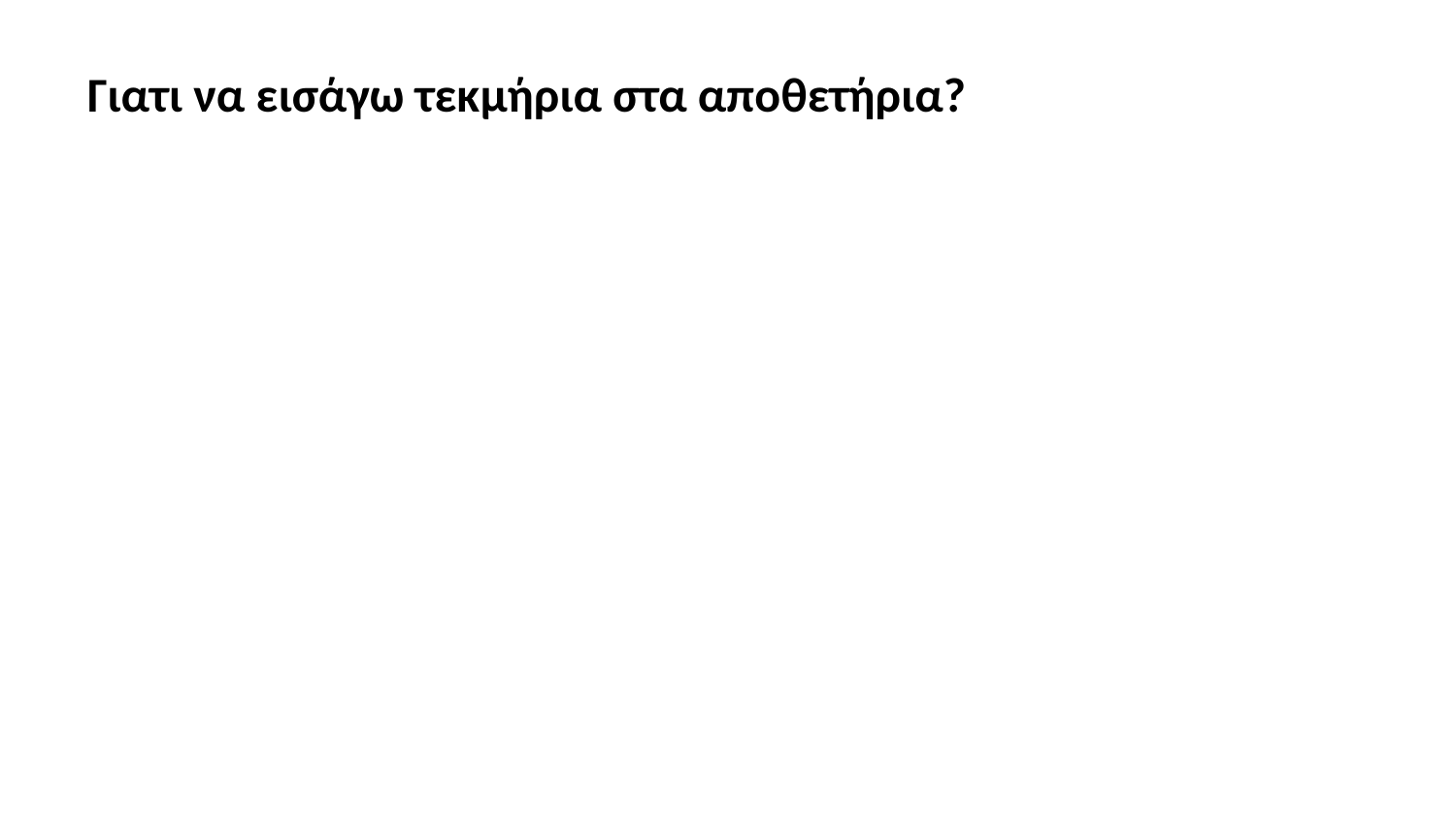

# Γιατι να εισάγω τεκμήρια στα αποθετήρια?